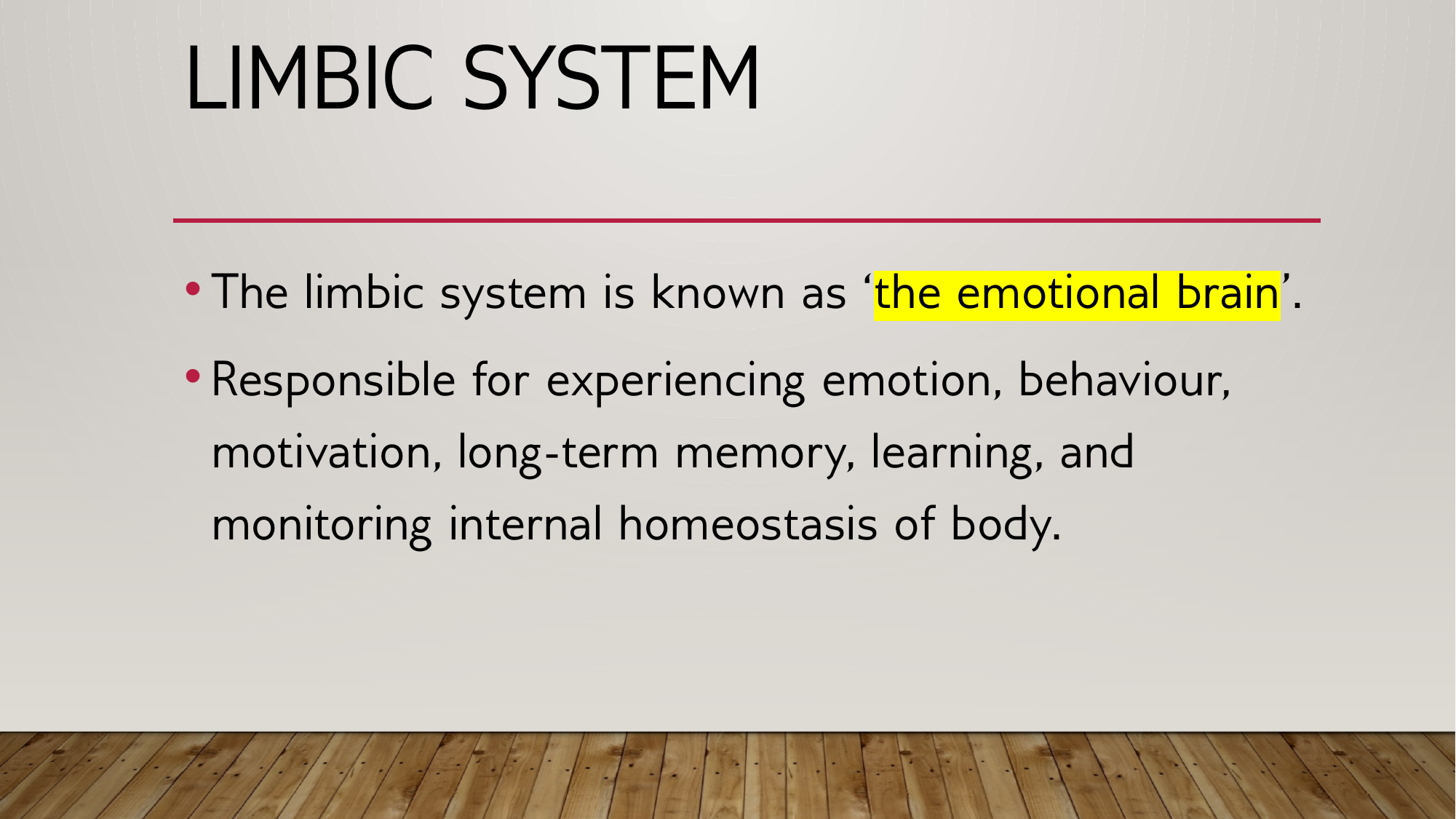

# Limbic System
The limbic system is known as ‘the emotional brain’.
Responsible for experiencing emotion, behaviour, motivation, long-term memory, learning, and monitoring internal homeostasis of body.